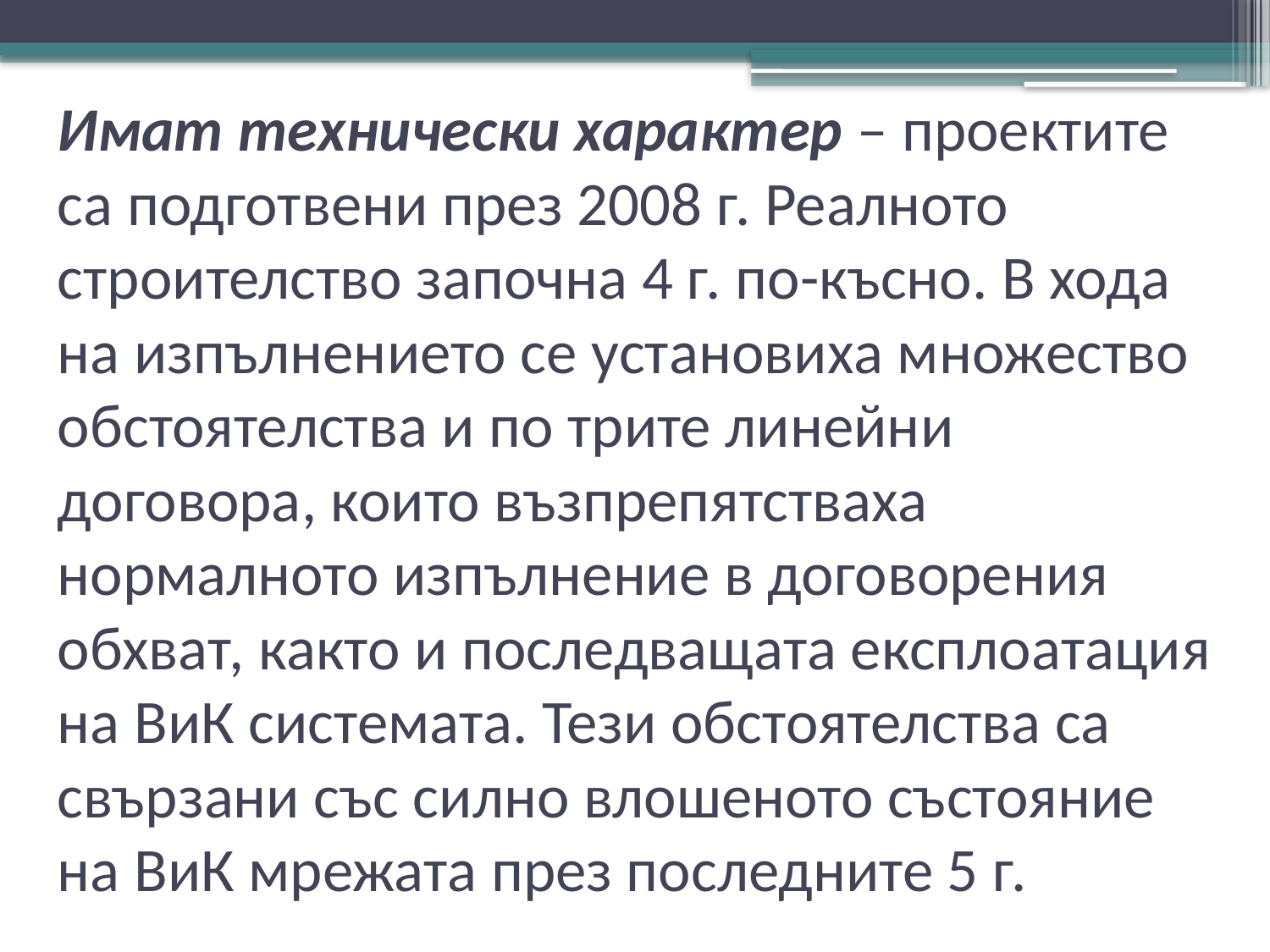

Имат технически характер – проектите са подготвени през 2008 г. Реалното строителство започна 4 г. по-късно. В хода на изпълнението се установиха множество обстоятелства и по трите линейни договора, които възпрепятстваха нормалното изпълнение в договорения обхват, както и последващата експлоатация на ВиК системата. Тези обстоятелства са свързани със силно влошеното състояние на ВиК мрежата през последните 5 г.